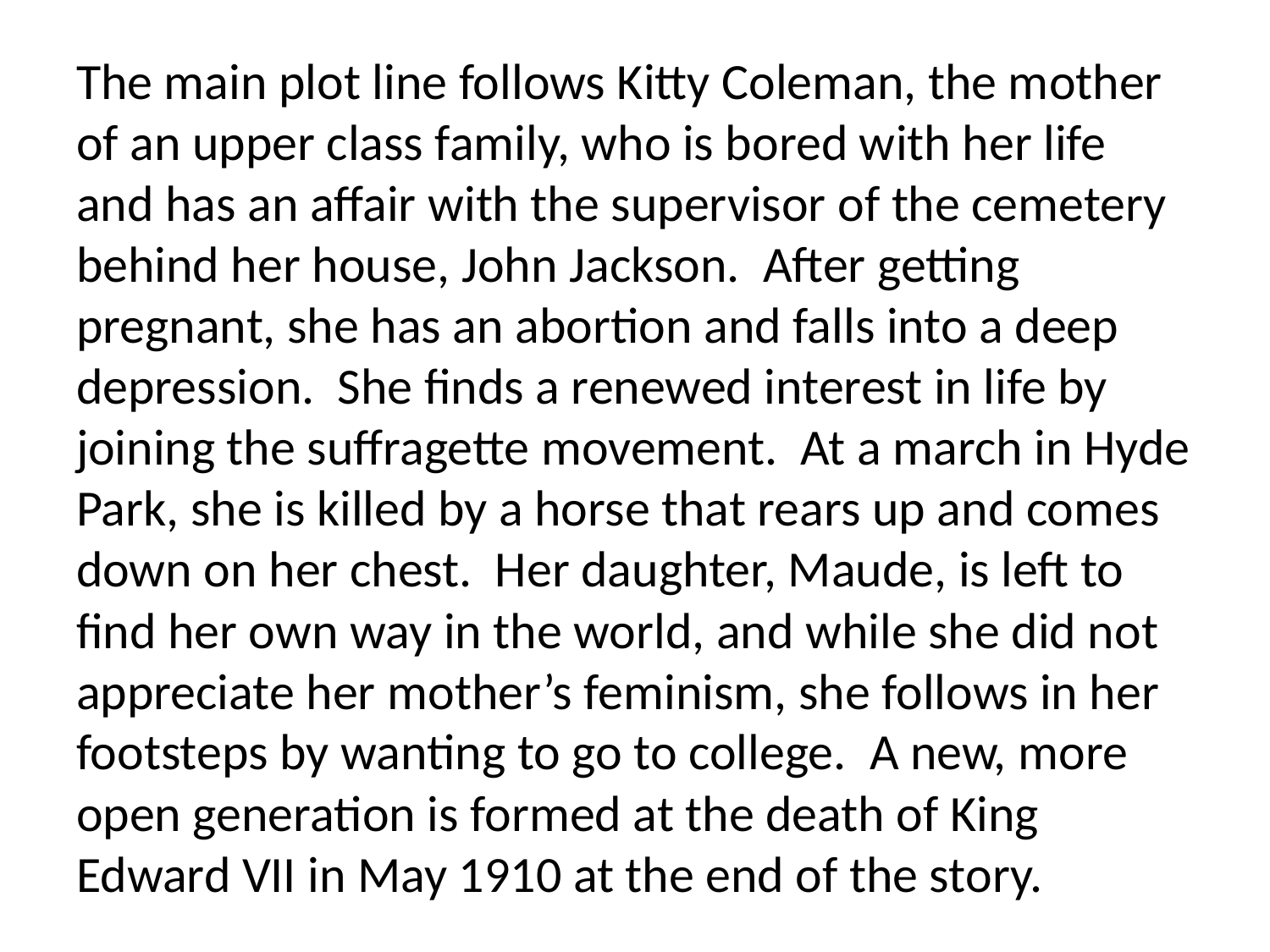

#
The main plot line follows Kitty Coleman, the mother of an upper class family, who is bored with her life and has an affair with the supervisor of the cemetery behind her house, John Jackson.  After getting pregnant, she has an abortion and falls into a deep depression.  She finds a renewed interest in life by joining the suffragette movement.  At a march in Hyde Park, she is killed by a horse that rears up and comes down on her chest.  Her daughter, Maude, is left to find her own way in the world, and while she did not appreciate her mother’s feminism, she follows in her footsteps by wanting to go to college.  A new, more open generation is formed at the death of King Edward VII in May 1910 at the end of the story.